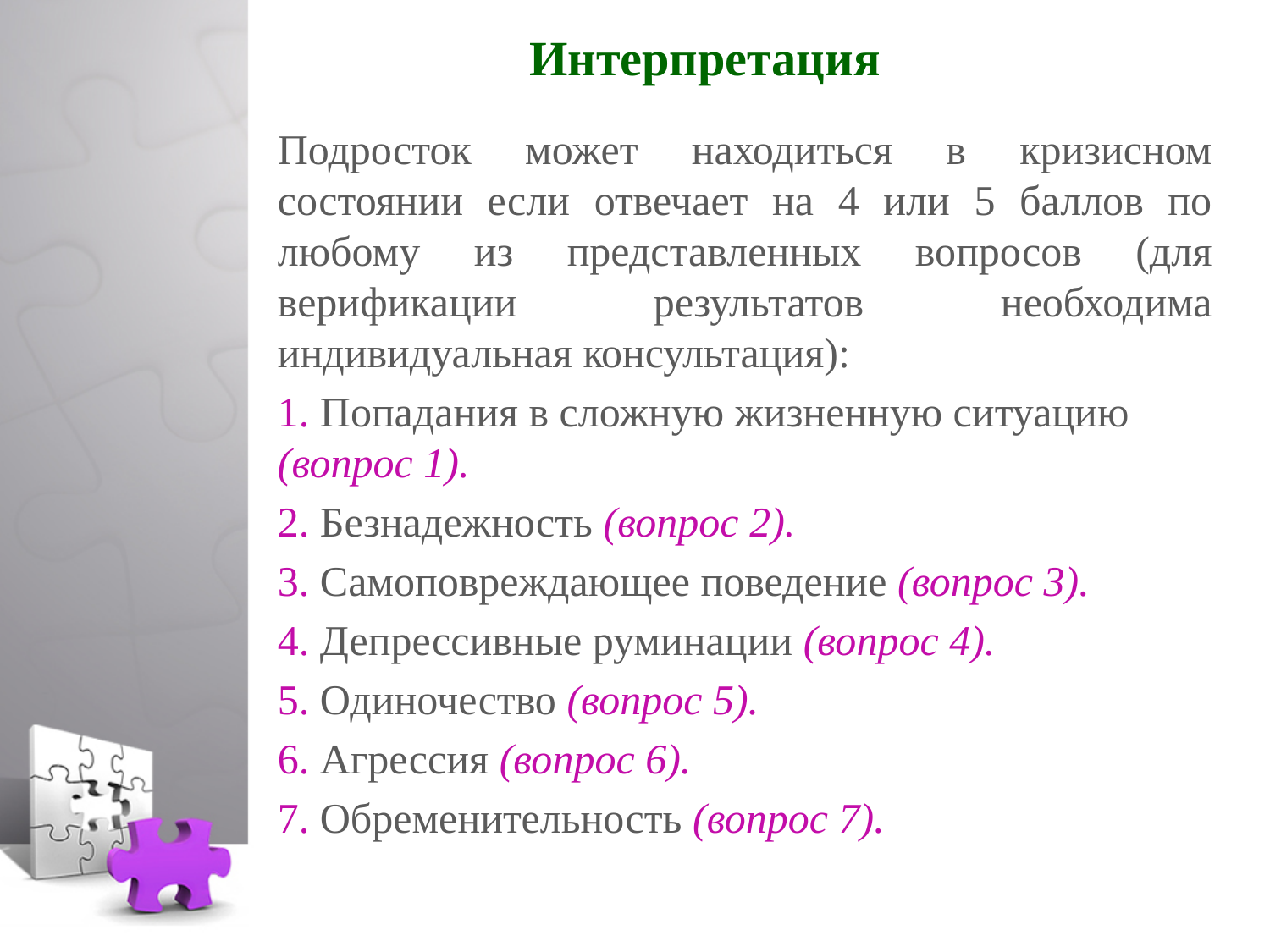

# Интерпретация
Подросток может находиться в кризисном состоянии если отвечает на 4 или 5 баллов по любому из представленных вопросов (для верификации результатов необходима индивидуальная консультация):
1. Попадания в сложную жизненную ситуацию (вопрос 1).
2. Безнадежность (вопрос 2).
3. Самоповреждающее поведение (вопрос 3).
4. Депрессивные руминации (вопрос 4).
5. Одиночество (вопрос 5).
6. Агрессия (вопрос 6).
7. Обременительность (вопрос 7).